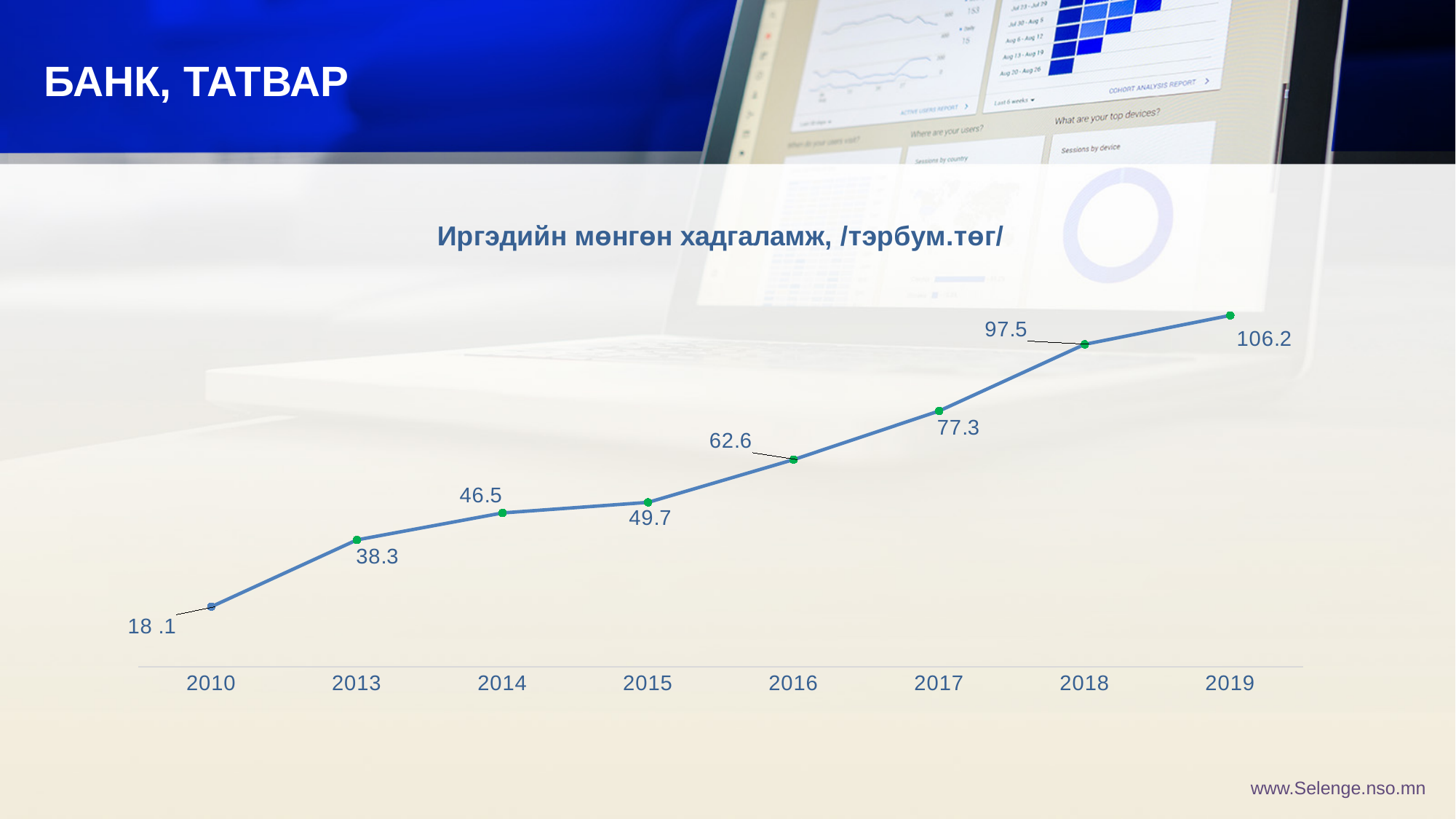

БАНК, ТАТВАР

### Chart: Иргэдийн мөнгөн хадгаламж, /тэрбум.төг/

| Category | ИРГЭДИЙН МӨНГӨ ХАДГАЛАМЖ /сая.төг/ |
|---|---|
| 2010 | 18121.3 |
| 2013 | 38323.2 |
| 2014 | 46465.6 |
| 2015 | 49663.1 |
| 2016 | 62582.0 |
| 2017 | 77314.9 |
| 2018 | 97454.7 |
| 2019 | 106198.1 |
www.Selenge.nso.mn